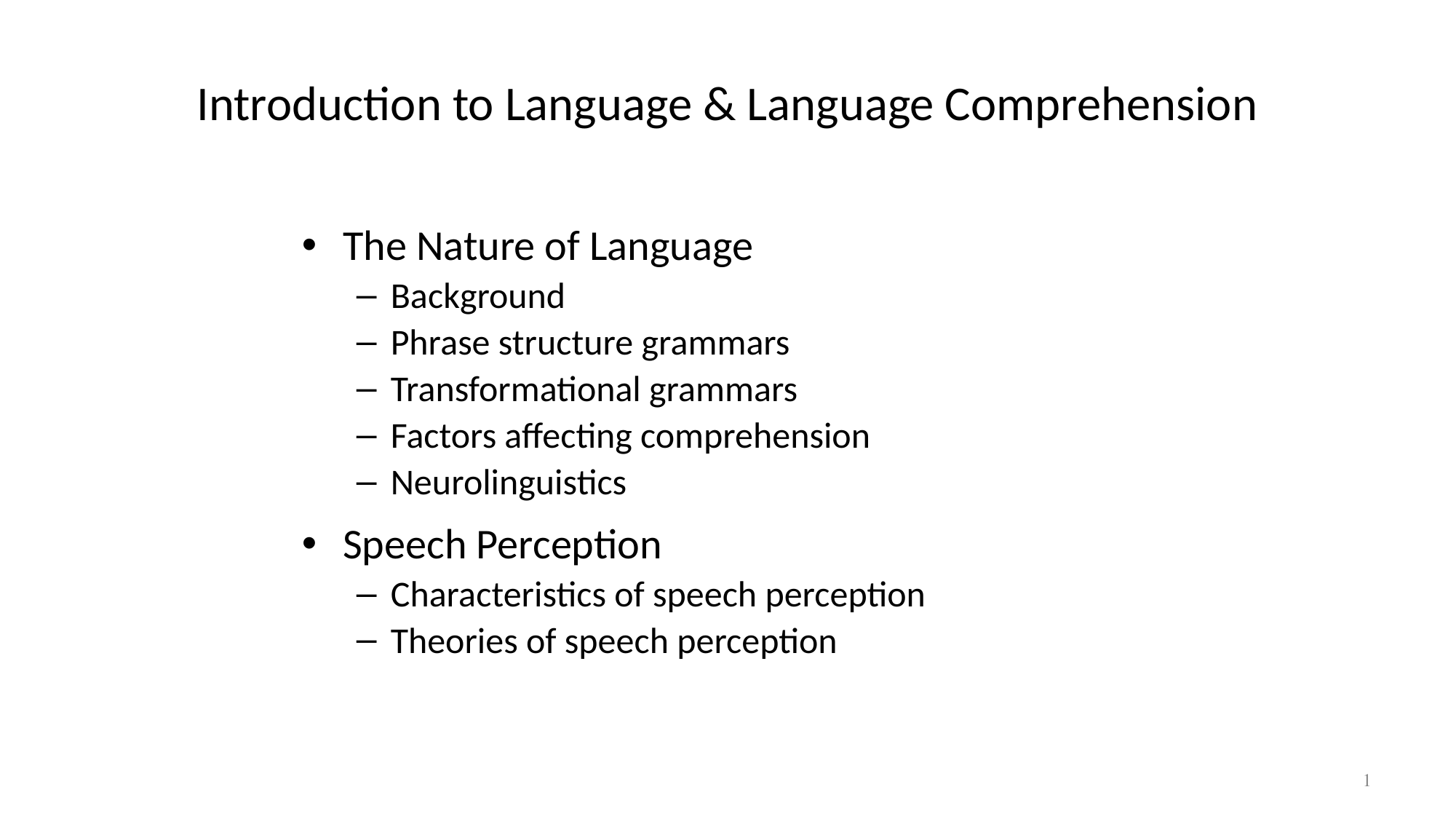

# Introduction to Language & Language Comprehension
The Nature of Language
Background
Phrase structure grammars
Transformational grammars
Factors affecting comprehension
Neurolinguistics
Speech Perception
Characteristics of speech perception
Theories of speech perception

1